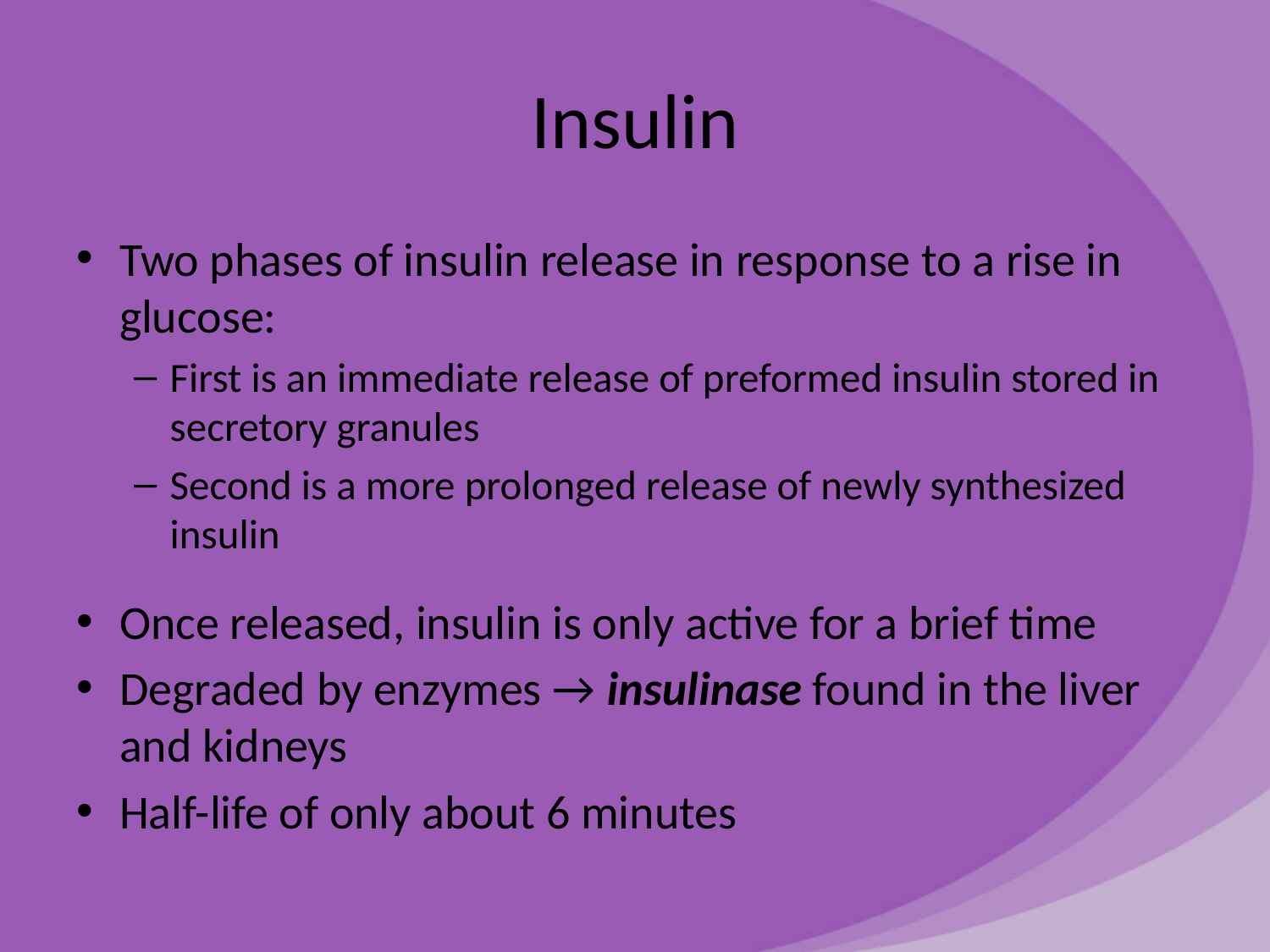

# Insulin
Two phases of insulin release in response to a rise in glucose:
First is an immediate release of preformed insulin stored in secretory granules
Second is a more prolonged release of newly synthesized insulin

Once released, insulin is only active for a brief time
Degraded by enzymes → insulinase found in the liver and kidneys
Half-life of only about 6 minutes